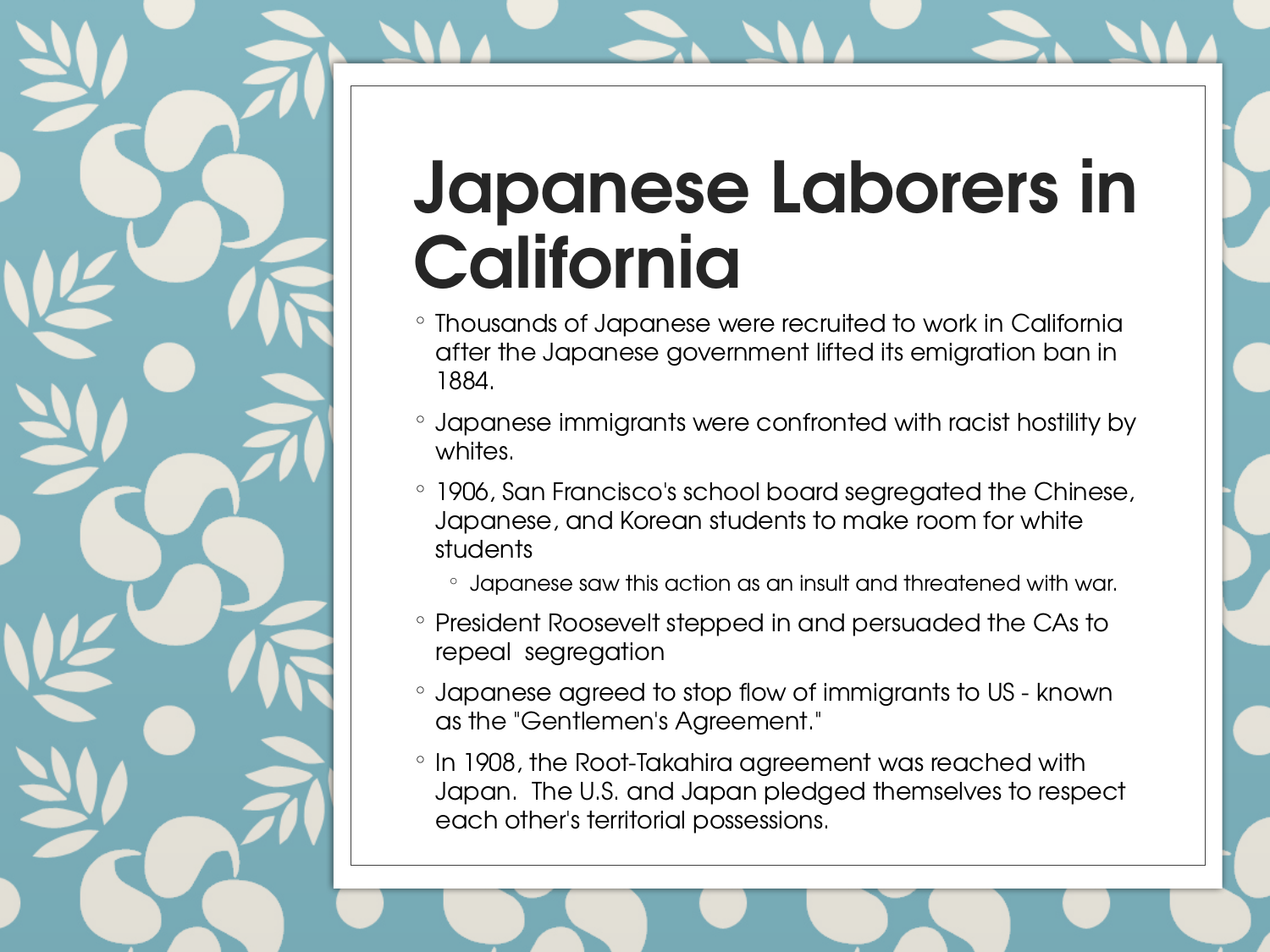

# Japanese Laborers in California
Thousands of Japanese were recruited to work in California after the Japanese government lifted its emigration ban in 1884.
Japanese immigrants were confronted with racist hostility by whites.
1906, San Francisco's school board segregated the Chinese, Japanese, and Korean students to make room for white students
Japanese saw this action as an insult and threatened with war.
President Roosevelt stepped in and persuaded the CAs to repeal  segregation
Japanese agreed to stop flow of immigrants to US - known as the "Gentlemen's Agreement."
In 1908, the Root-Takahira agreement was reached with Japan.  The U.S. and Japan pledged themselves to respect each other's territorial possessions.